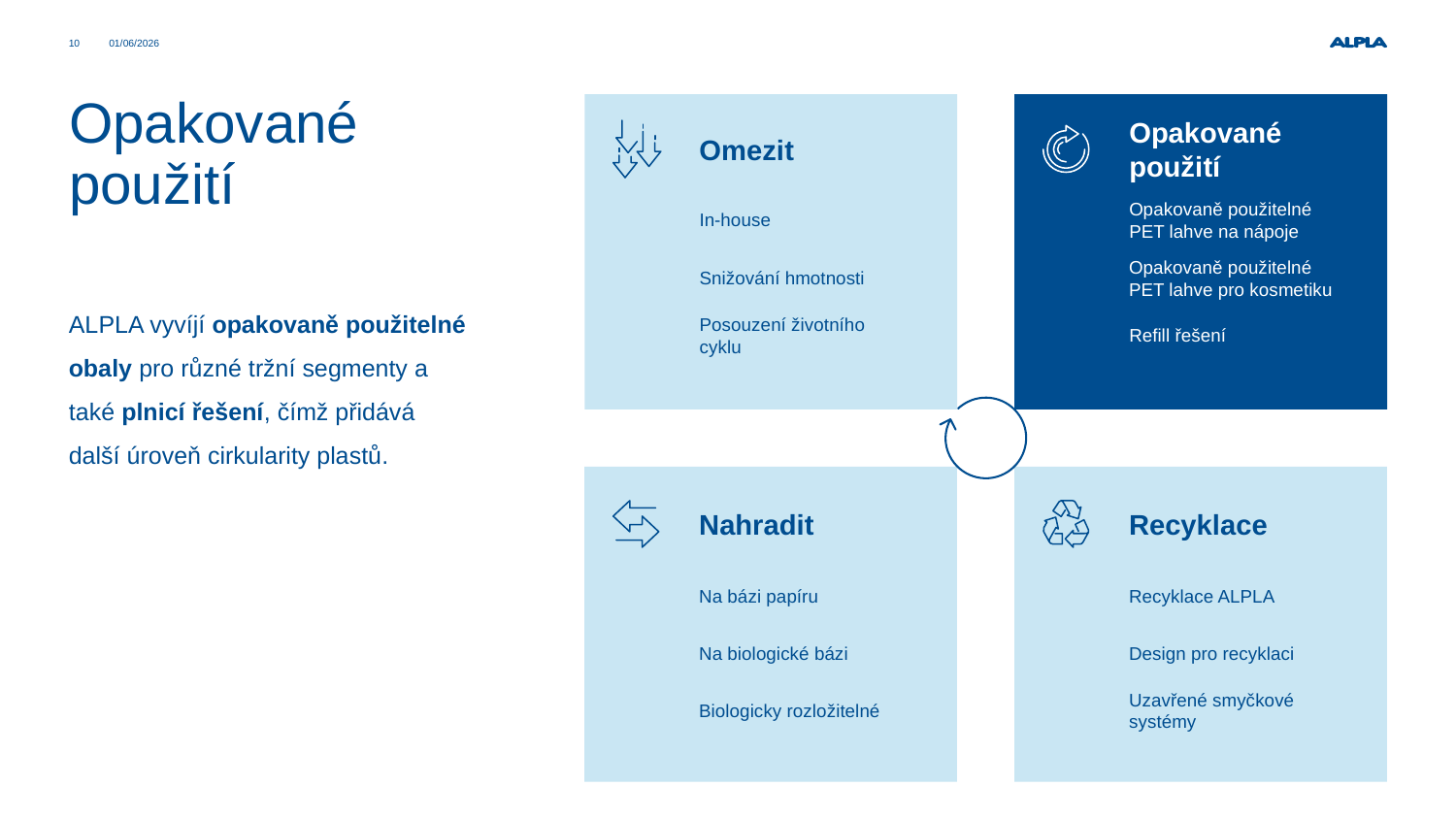

ALPLA vyvíjí opakovaně použitelné obaly pro různé tržní segmenty a také plnicí řešení, čímž přidává další úroveň cirkularity plastů.
10
01/06/2026
Cirkulární ekonomika
# Opakované použití

Omezit
Opakované použití

Opakovaně použitelné PET lahve na nápoje
In-house
Snižování hmotnosti
Opakovaně použitelné PET lahve pro kosmetiku
Refill řešení
Posouzení životního cyklu

Nahradit
Recyklace

Na bázi papíru
Recyklace ALPLA
Na biologické bázi
Design pro recyklaci
Biologicky rozložitelné
Uzavřené smyčkové systémy